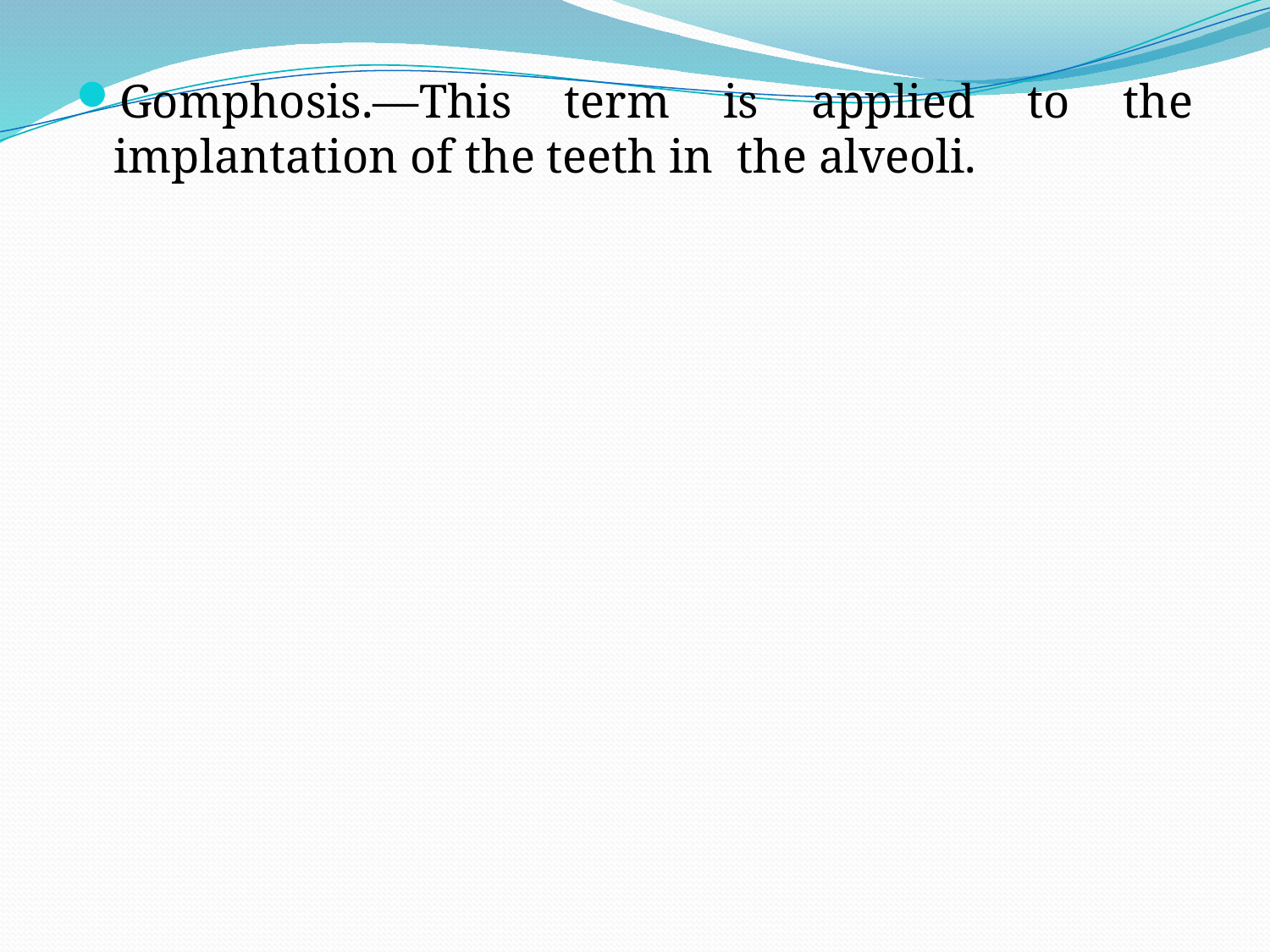

Gomphosis.—This term is applied to the implantation of the teeth in  the alveoli.